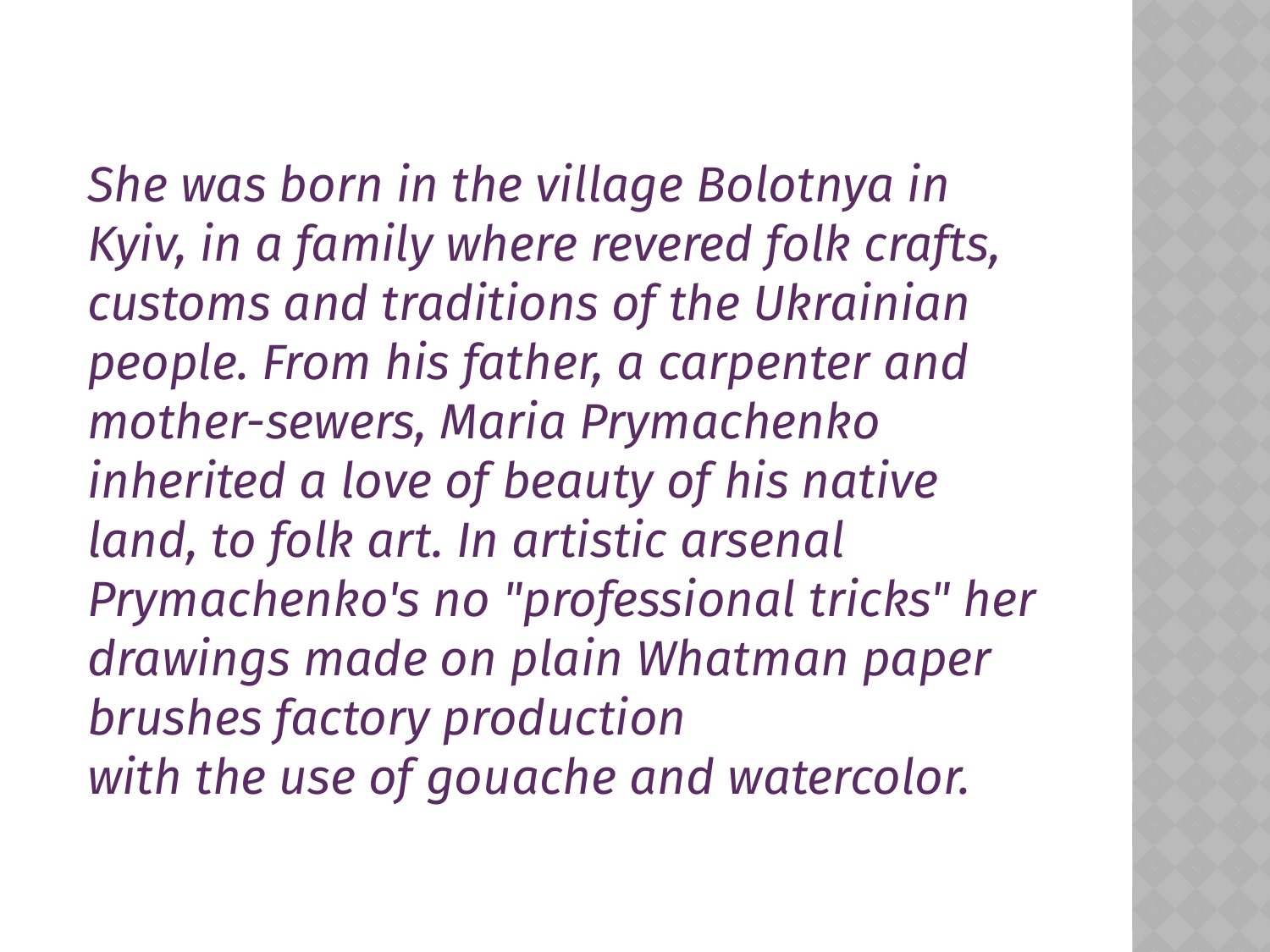

She was born in the village Bolotnya in Kyiv, in a family where revered folk crafts, customs and traditions of the Ukrainian people. From his father, a carpenter and
mother-sewers, Maria Prymachenko inherited a love of beauty of his native land, to folk art. In artistic arsenal Prymachenko's no "professional tricks" her drawings made ​​on plain Whatman paper brushes factory production
with the use of gouache and watercolor.